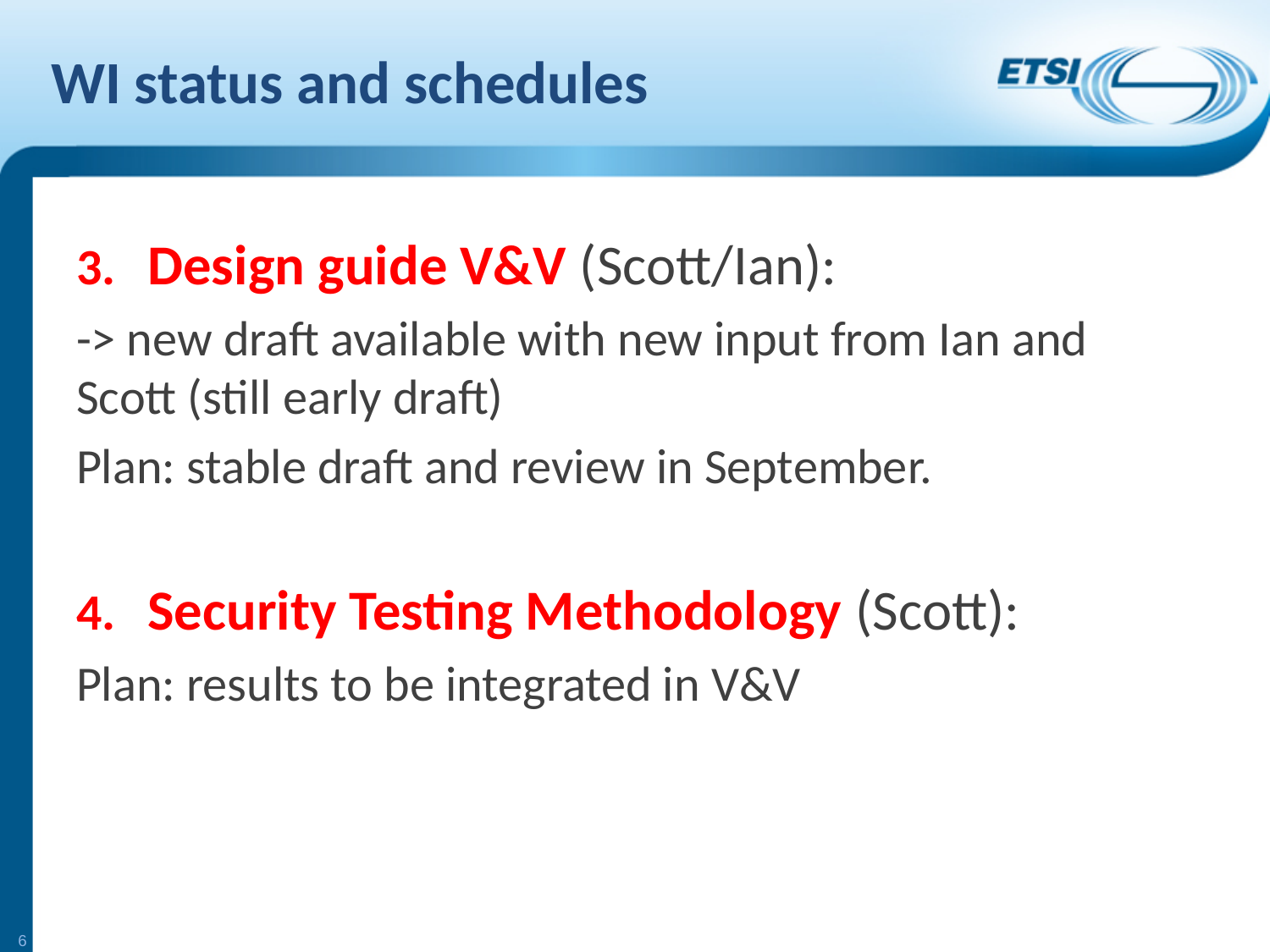

# WI status and schedules
Design guide V&V (Scott/Ian):
-> new draft available with new input from Ian and Scott (still early draft)
Plan: stable draft and review in September.

Security Testing Methodology (Scott):
Plan: results to be integrated in V&V
6